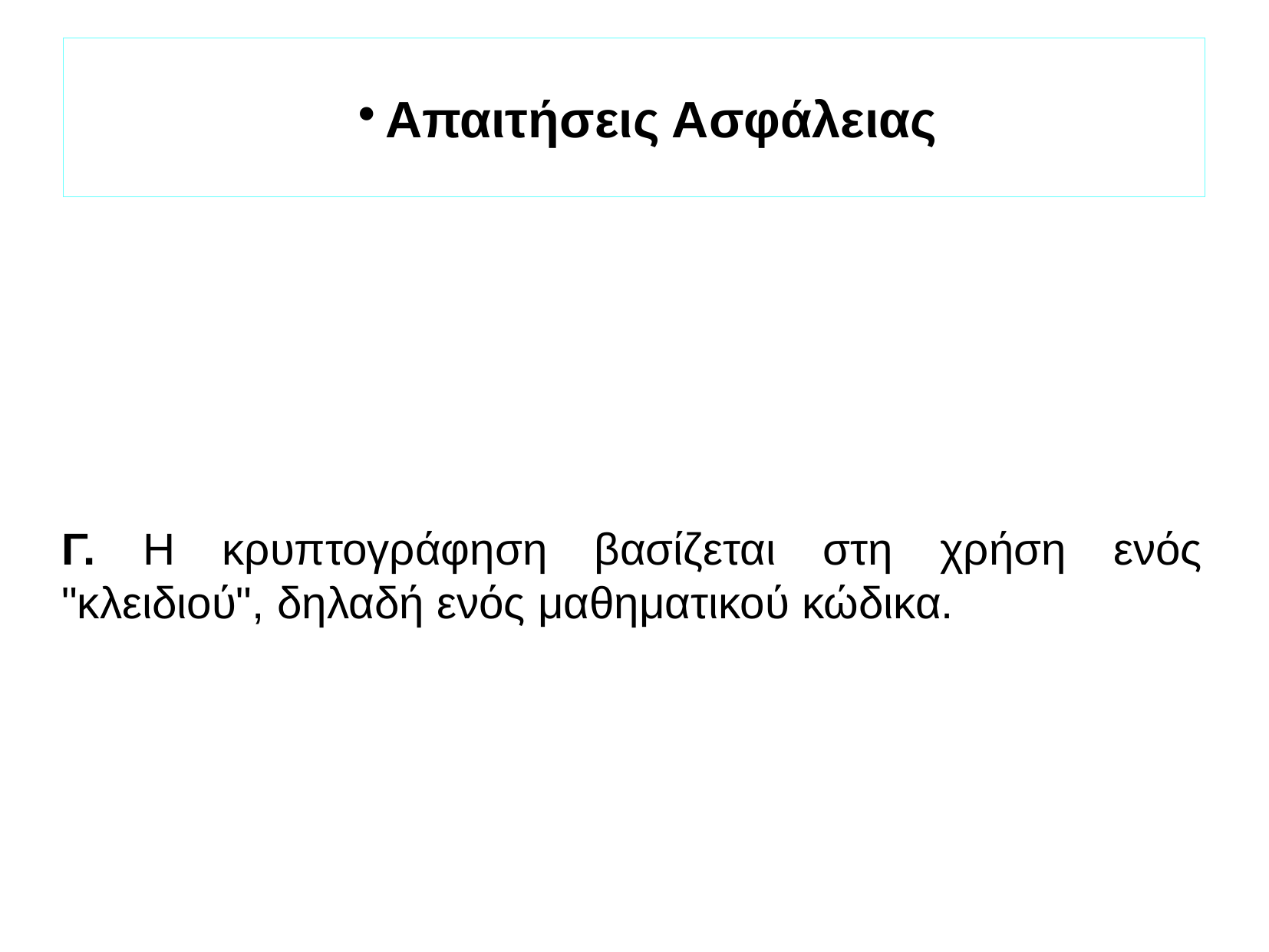

Απαιτήσεις Ασφάλειας
Γ. Η κρυπτογράφηση βασίζεται στη χρήση ενός "κλειδιού", δηλαδή ενός μαθηματικού κώδικα.